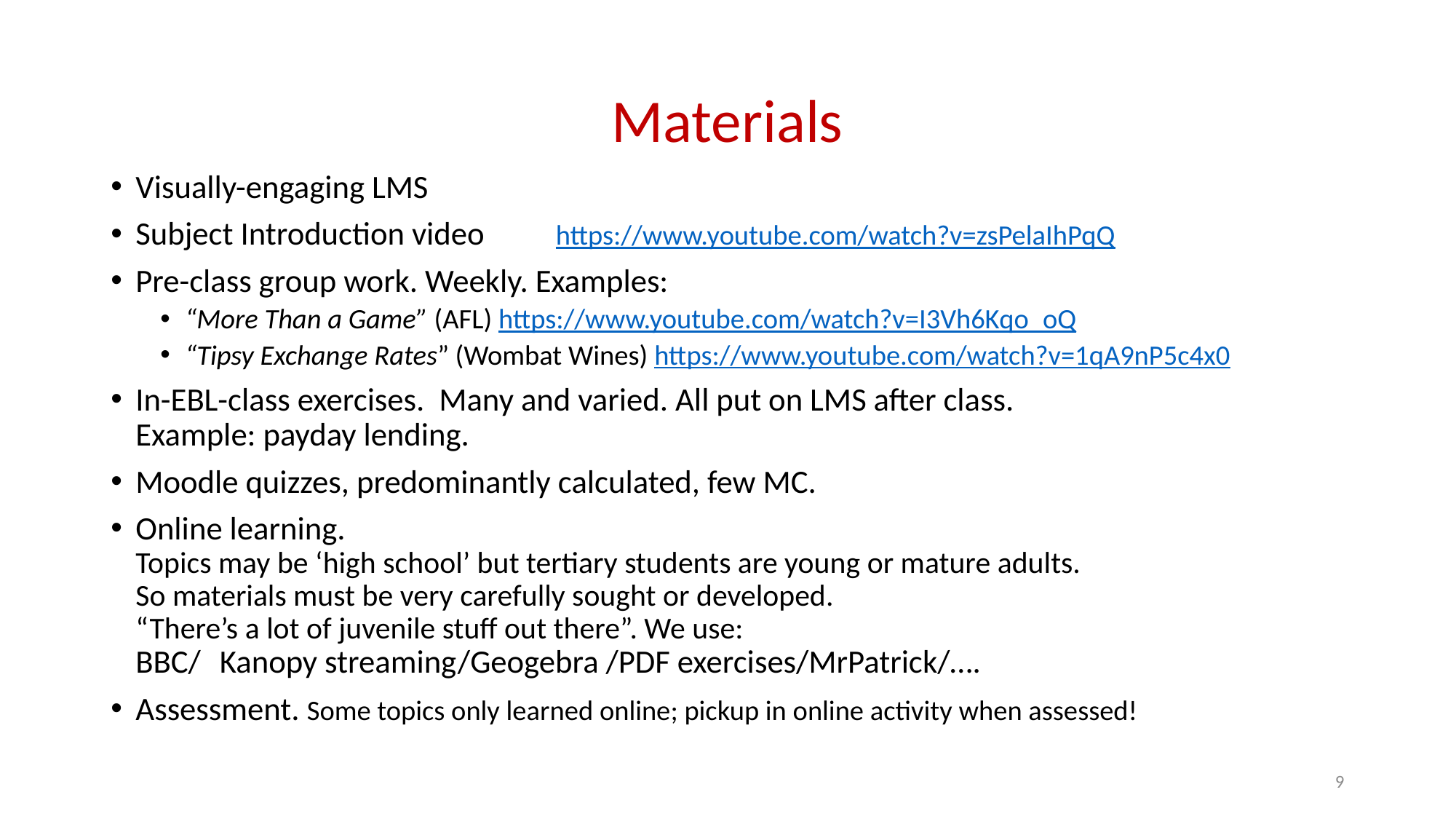

# Materials
Visually-engaging LMS
Subject Introduction video	https://www.youtube.com/watch?v=zsPelaIhPqQ
Pre-class group work. Weekly. Examples:
“More Than a Game” (AFL) https://www.youtube.com/watch?v=I3Vh6Kqo_oQ
“Tipsy Exchange Rates” (Wombat Wines) https://www.youtube.com/watch?v=1qA9nP5c4x0
In-EBL-class exercises.  Many and varied. All put on LMS after class.
Example: payday lending.
Moodle quizzes, predominantly calculated, few MC.
Online learning.
Topics may be ‘high school’ but tertiary students are young or mature adults.
So materials must be very carefully sought or developed.
“There’s a lot of juvenile stuff out there”. We use:
BBC/	Kanopy streaming/Geogebra /PDF exercises/MrPatrick/….
Assessment. Some topics only learned online; pickup in online activity when assessed!
9